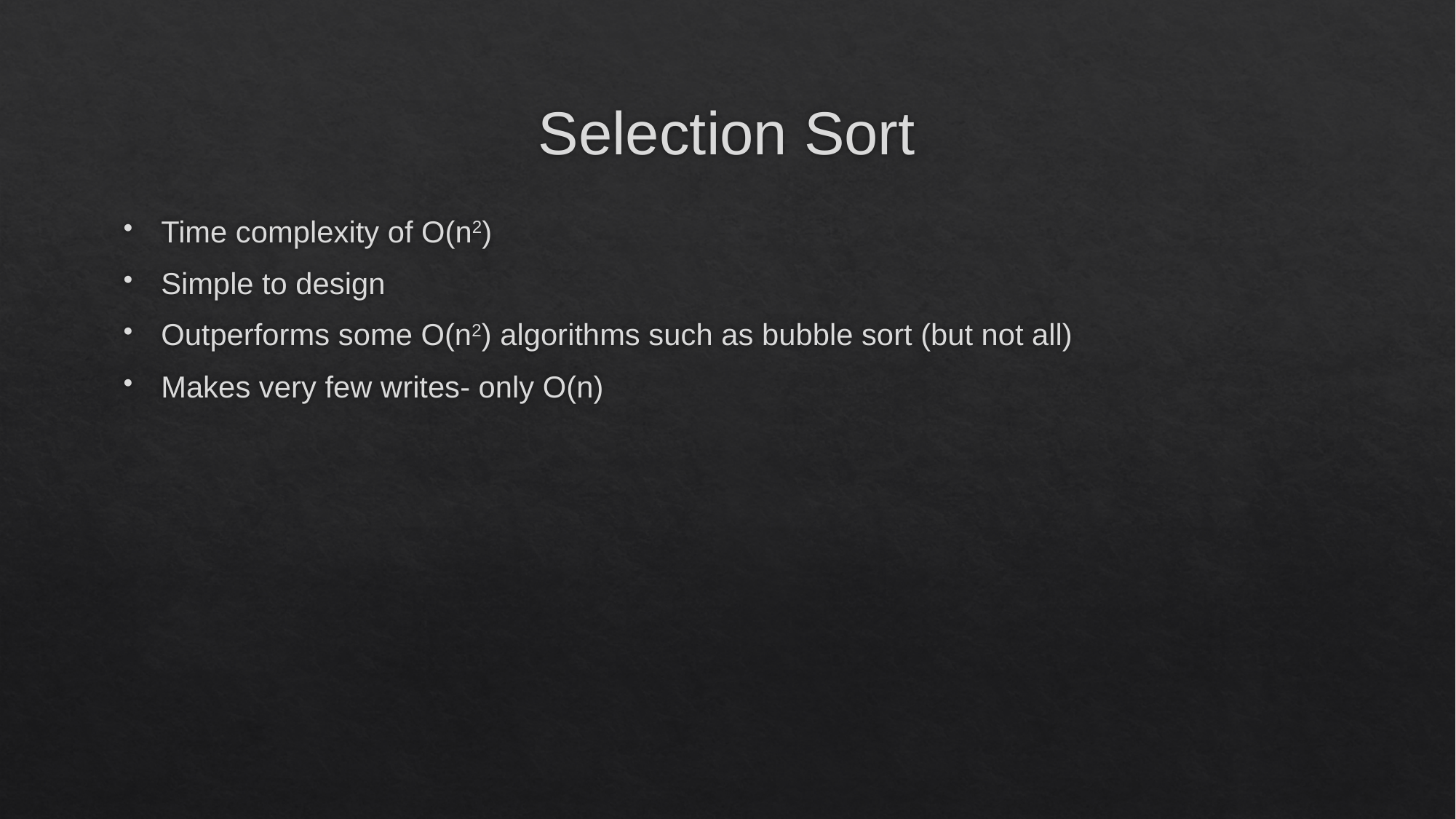

# Selection Sort
Time complexity of O(n2)
Simple to design
Outperforms some O(n2) algorithms such as bubble sort (but not all)
Makes very few writes- only O(n)